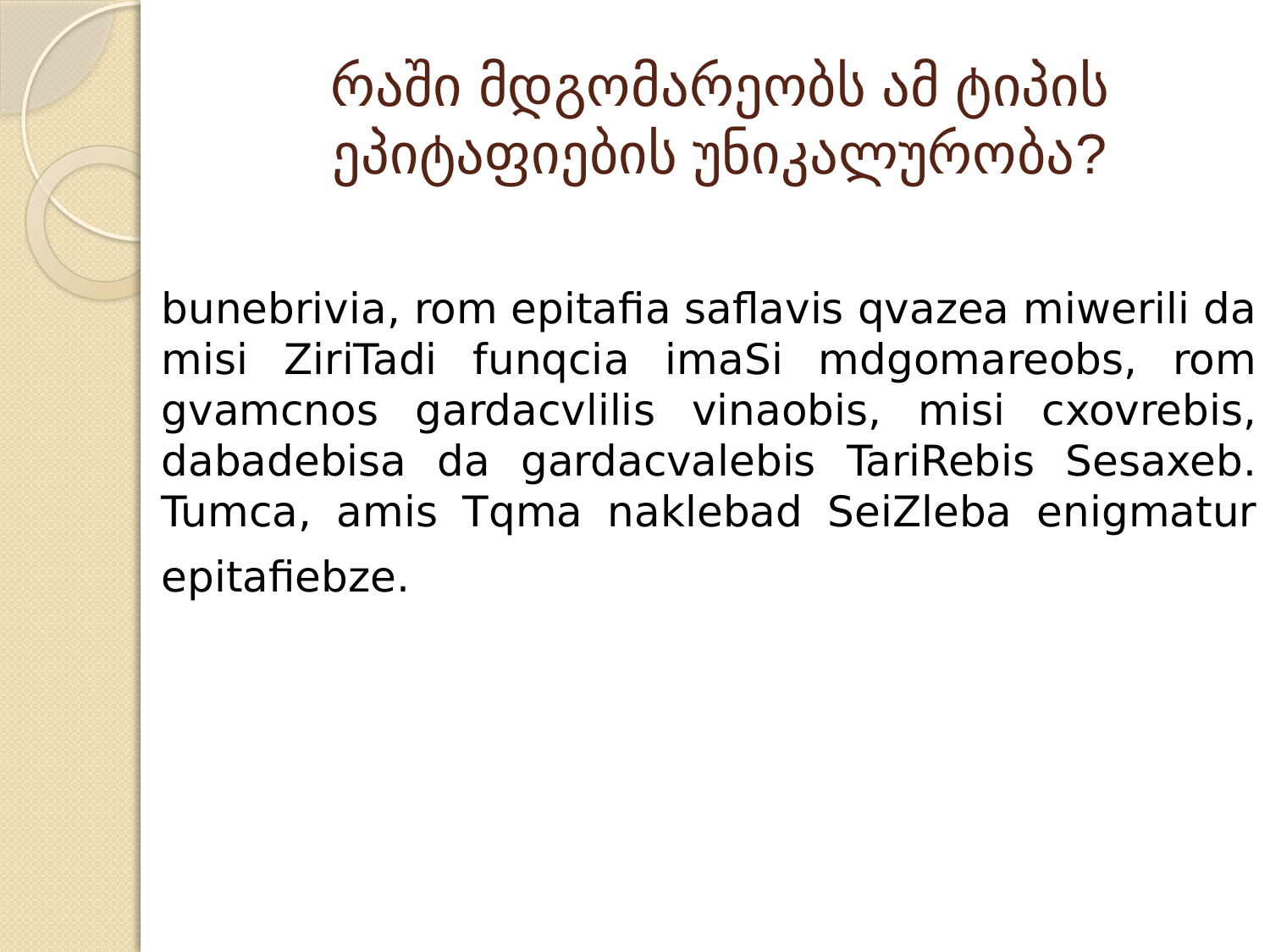

# რაში მდგომარეობს ამ ტიპის ეპიტაფიების უნიკალურობა?
bunebrivia, rom epitafia saflavis qvazea miwerili da misi ZiriTadi funqcia imaSi mdgomareobs, rom gvamcnos gardacvlilis vinaobis, misi cxovrebis, dabadebisa da gardacvalebis TariRebis Sesaxeb. Tumca, amis Tqma naklebad SeiZleba enigmatur epitafiebze.